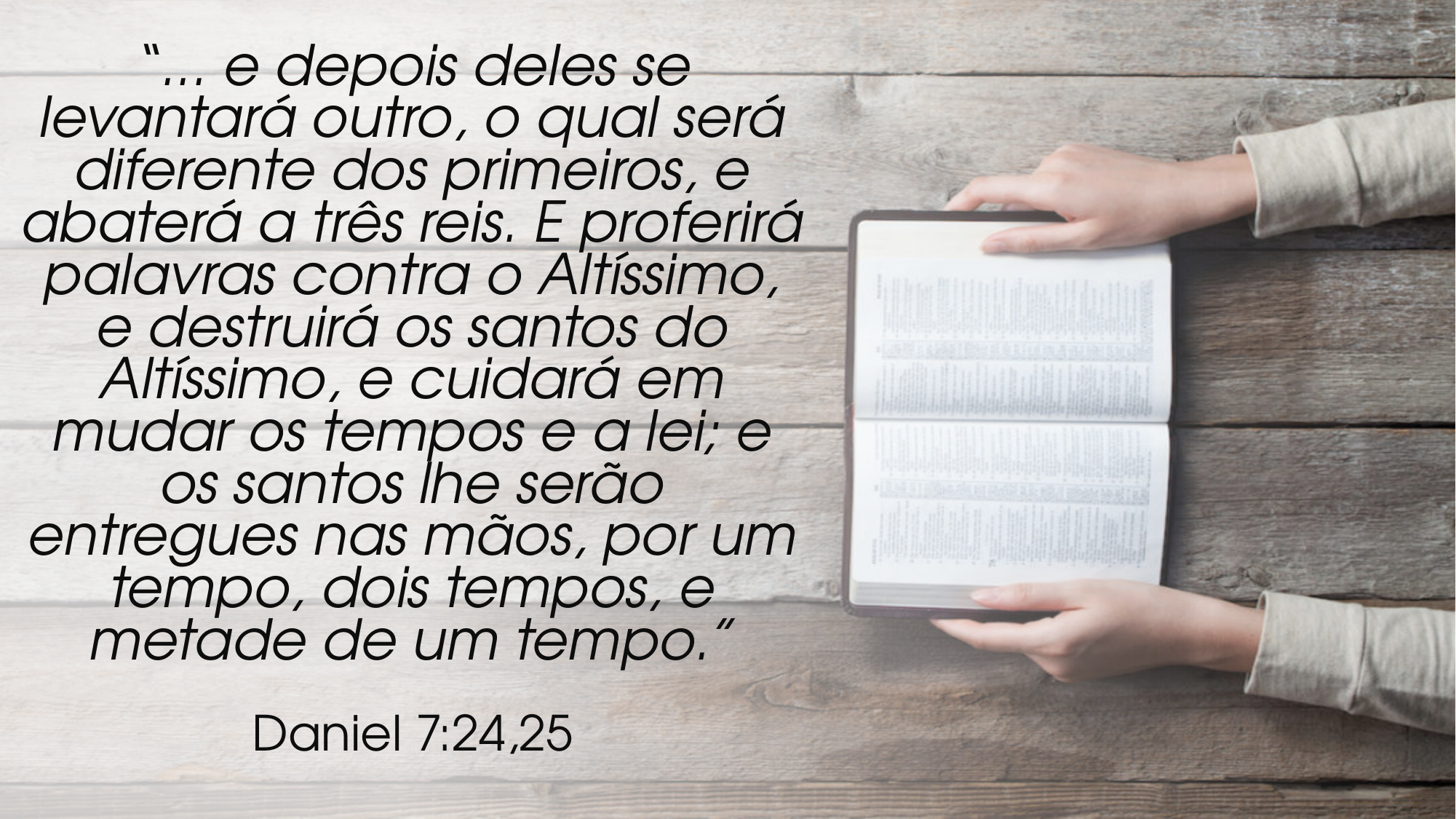

“... e depois deles se levantará outro, o qual será diferente dos primeiros, e abaterá a três reis. E proferirá palavras contra o Altíssimo, e destruirá os santos do Altíssimo, e cuidará em mudar os tempos e a lei; e os santos lhe serão entregues nas mãos, por um tempo, dois tempos, e metade de um tempo.”
Daniel 7:24,25